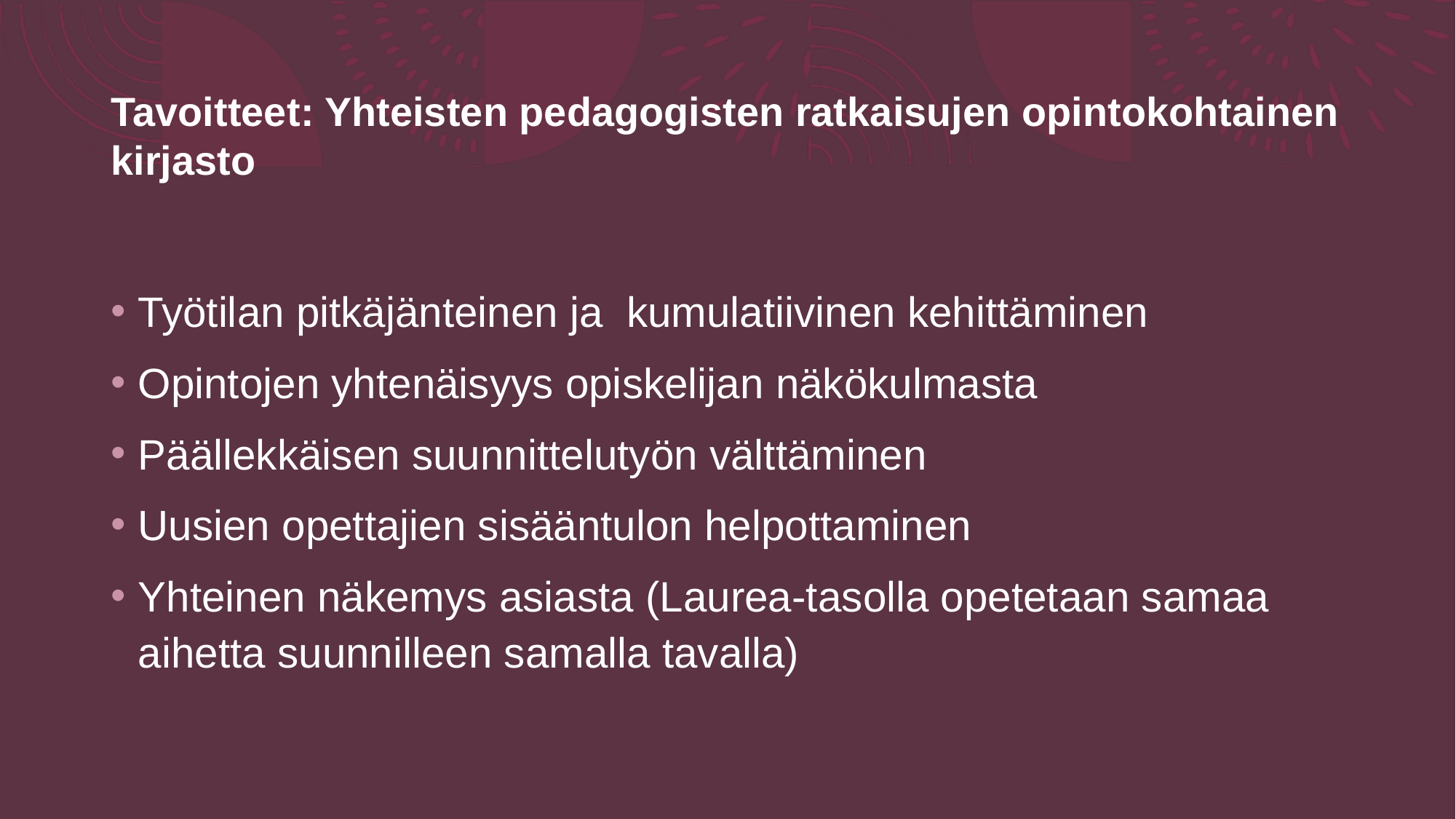

# Tavoitteet: Yhteisten pedagogisten ratkaisujen opintokohtainen kirjasto
Työtilan pitkäjänteinen ja  kumulatiivinen kehittäminen
Opintojen yhtenäisyys opiskelijan näkökulmasta
Päällekkäisen suunnittelutyön välttäminen
Uusien opettajien sisääntulon helpottaminen
Yhteinen näkemys asiasta (Laurea-tasolla opetetaan samaa aihetta suunnilleen samalla tavalla)